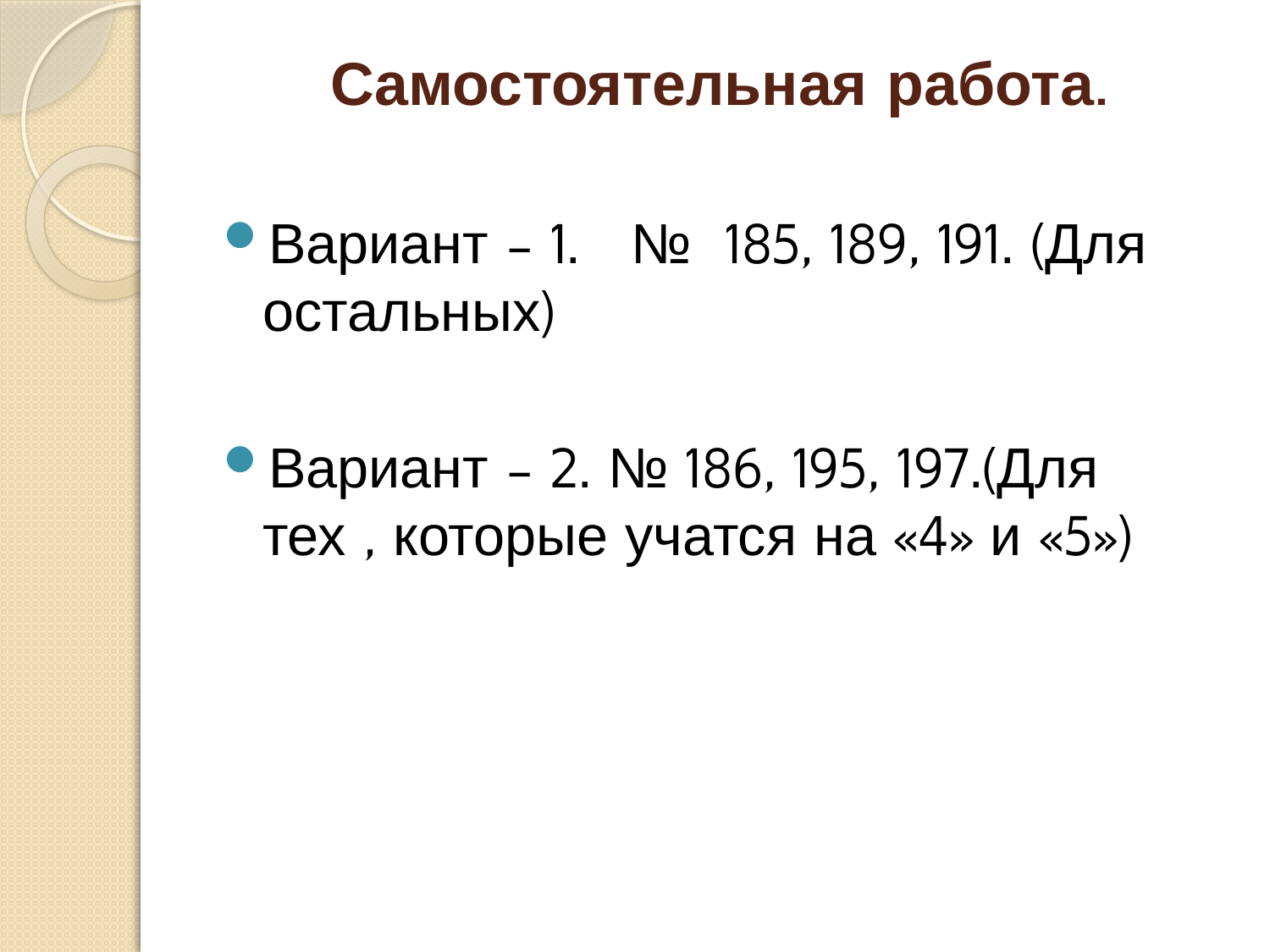

# Самостоятельная работа.
Вариант – 1.   №  185, 189, 191. (Для остальных)

Вариант – 2. № 186, 195, 197.(Для тех , которые учатся на «4» и «5»)